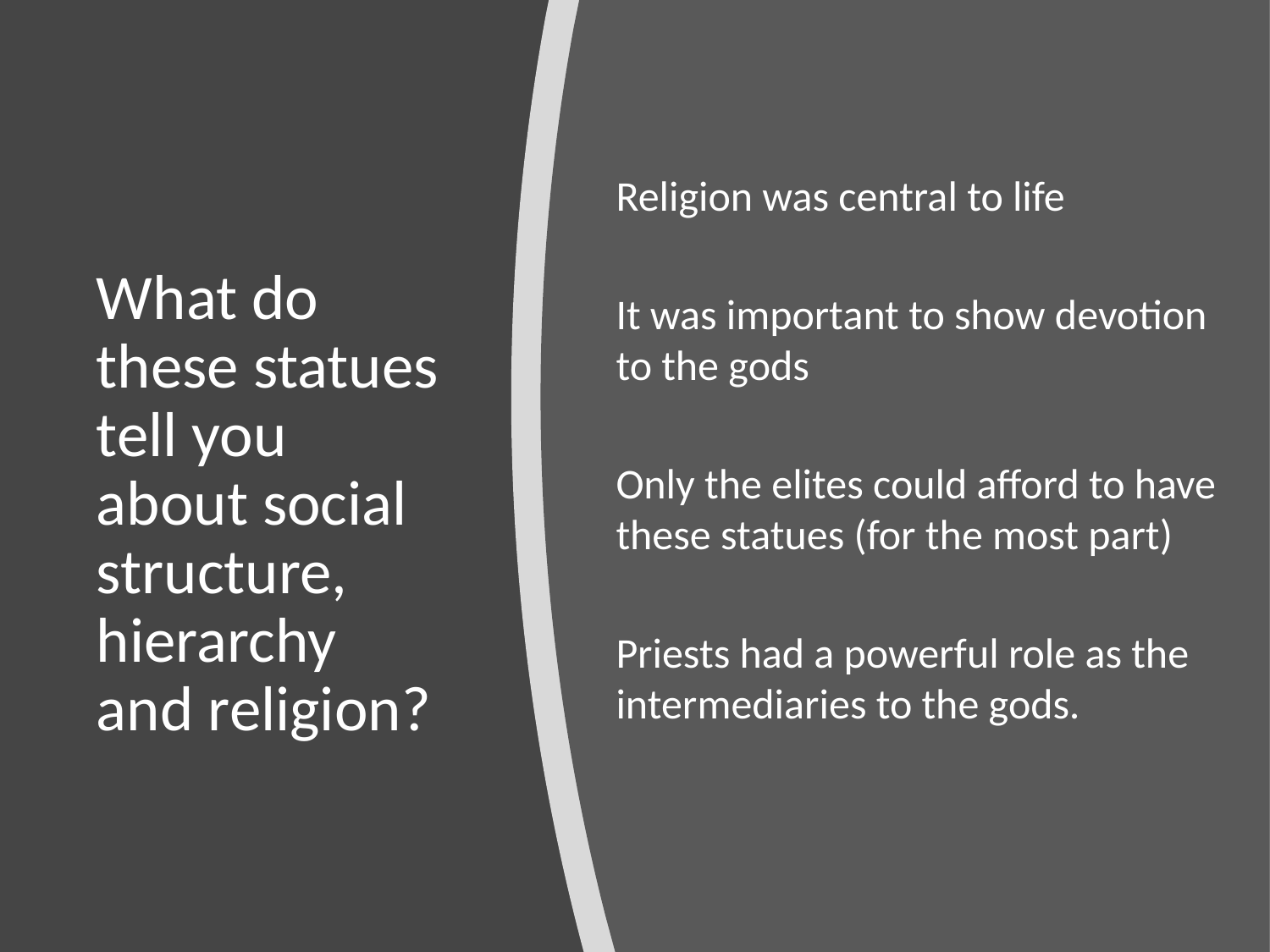

Religion was central to life

It was important to show devotion to the gods

Only the elites could afford to have these statues (for the most part)

Priests had a powerful role as the intermediaries to the gods.

# What do these statues tell you about social structure, hierarchy and religion?